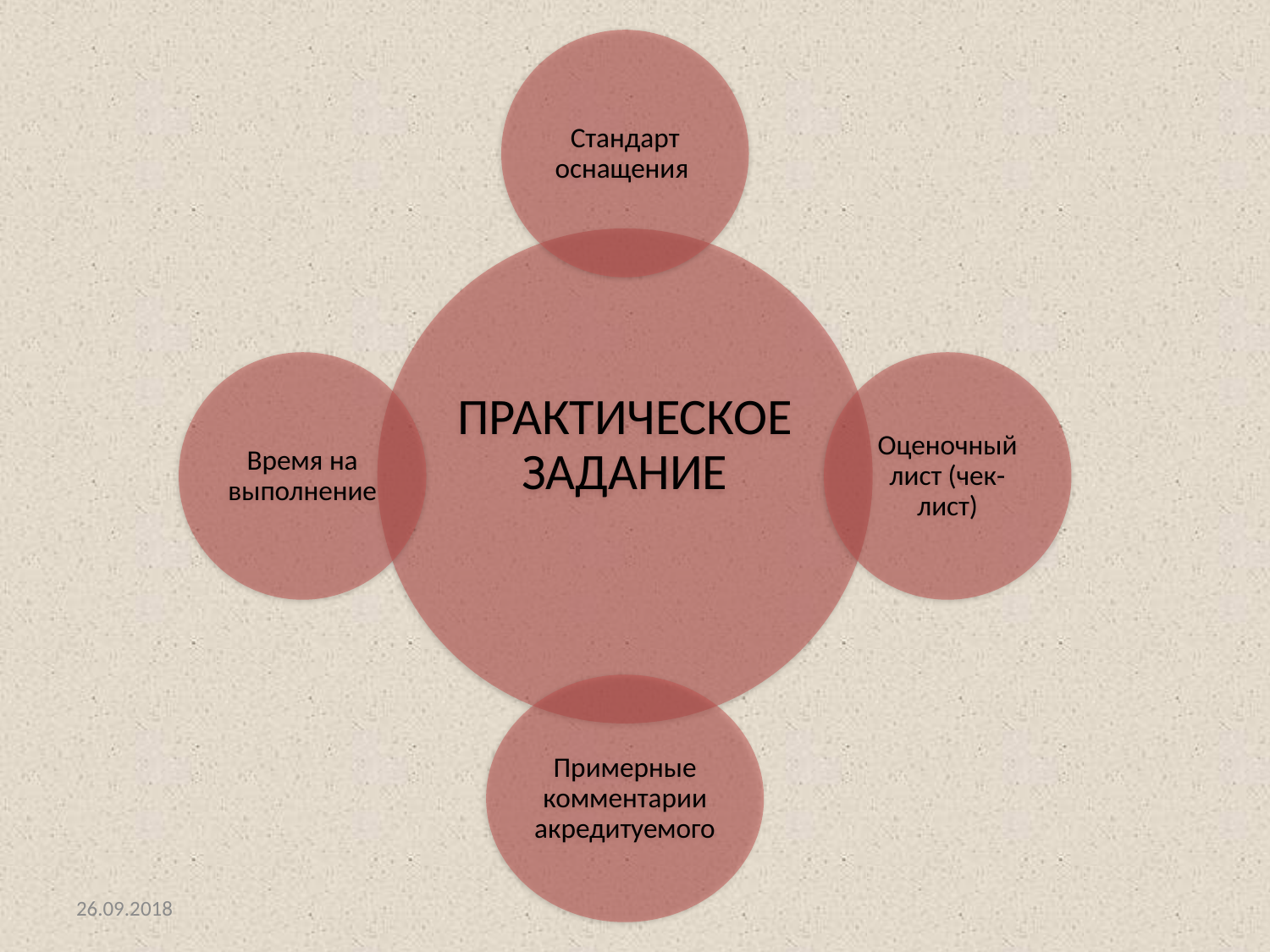

ПРАКТИЧЕСКОЕ ЗАДАНИЕ
Стандарт оснащения
Оценочный лист (чек-лист)
Примерные комментарии акредитуемого
Время на выполнение
26.09.2018